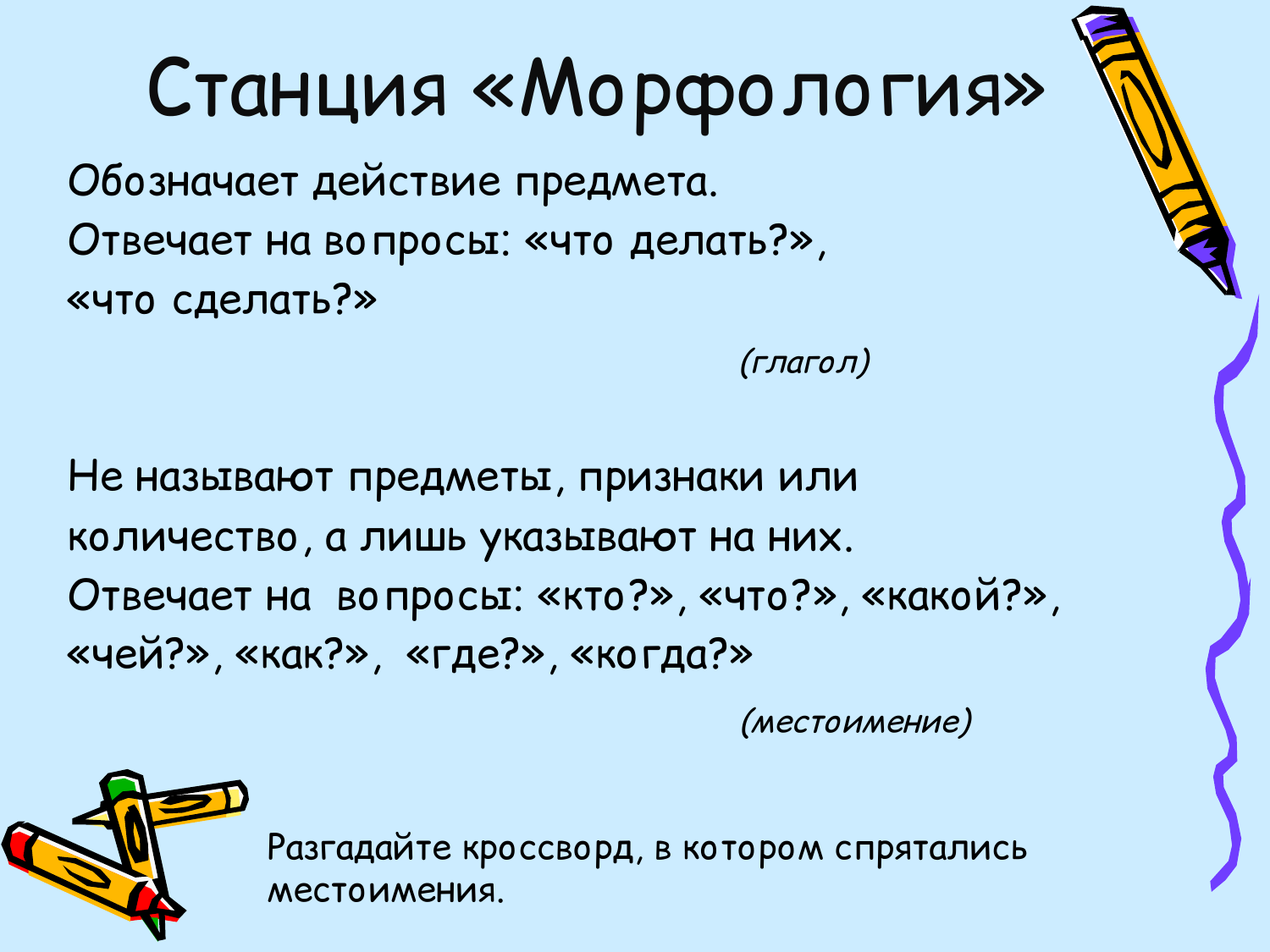

# Станция «Морфология»
Обозначает действие предмета.
Отвечает на вопросы: «что делать?»,
«что сделать?»

Не называют предметы, признаки или
количество, а лишь указывают на них.
Отвечает на  вопросы: «кто?», «что?», «какой?»,
«чей?», «как?»,  «где?», «когда?»
(глагол)
(местоимение)
Разгадайте кроссворд, в котором спрятались местоимения.